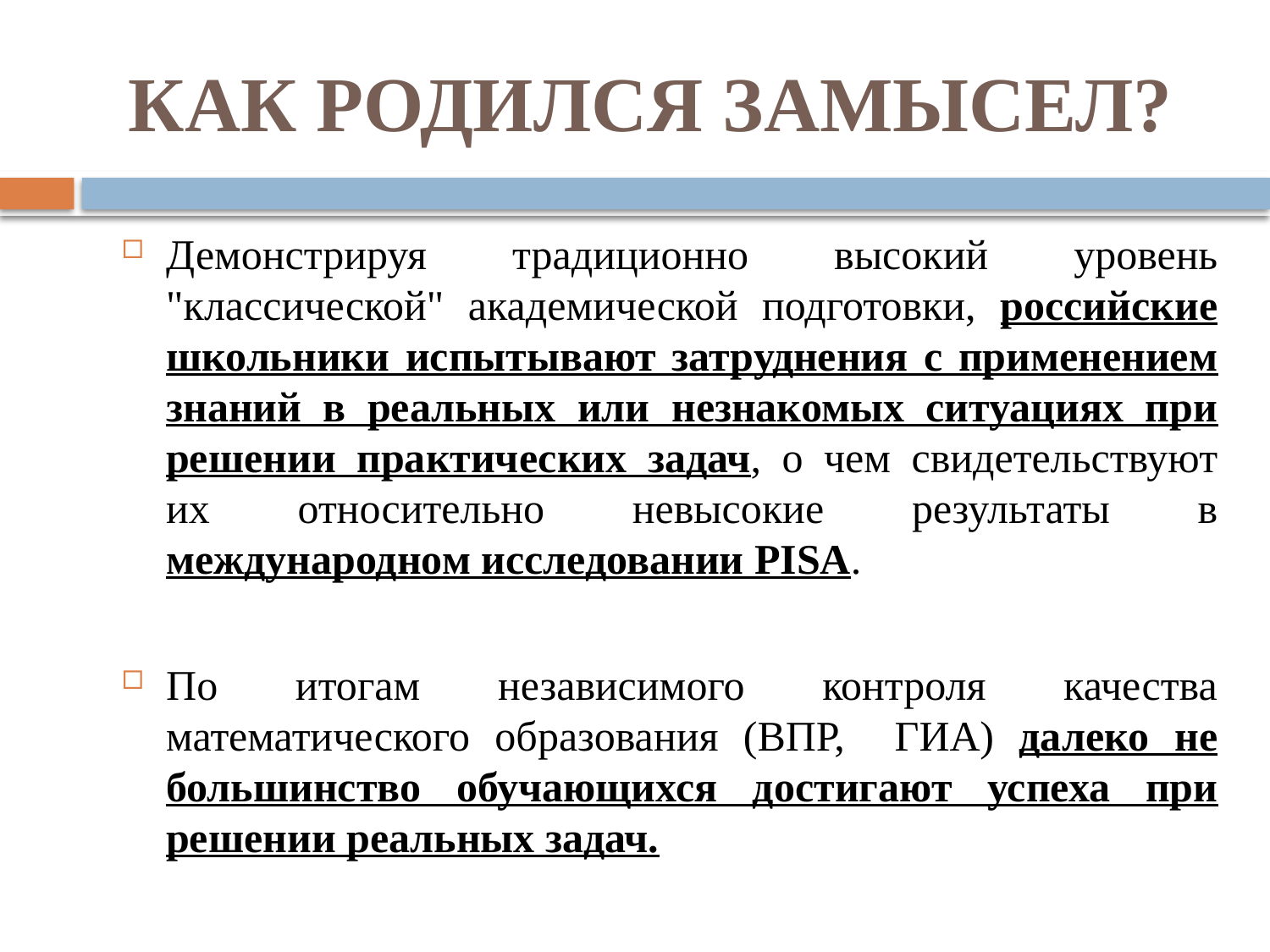

# КАК РОДИЛСЯ ЗАМЫСЕЛ?

Демонстрируя традиционно высокий уровень "классической" академической подготовки, российские школьники испытывают затруднения с применением знаний в реальных или незнакомых ситуациях при решении практических задач, о чем свидетельствуют их относительно невысокие результаты в международном исследовании PISA.

По итогам независимого контроля качества математического образования (ВПР,  ГИА) далеко не большинство обучающихся достигают успеха при решении реальных задач.